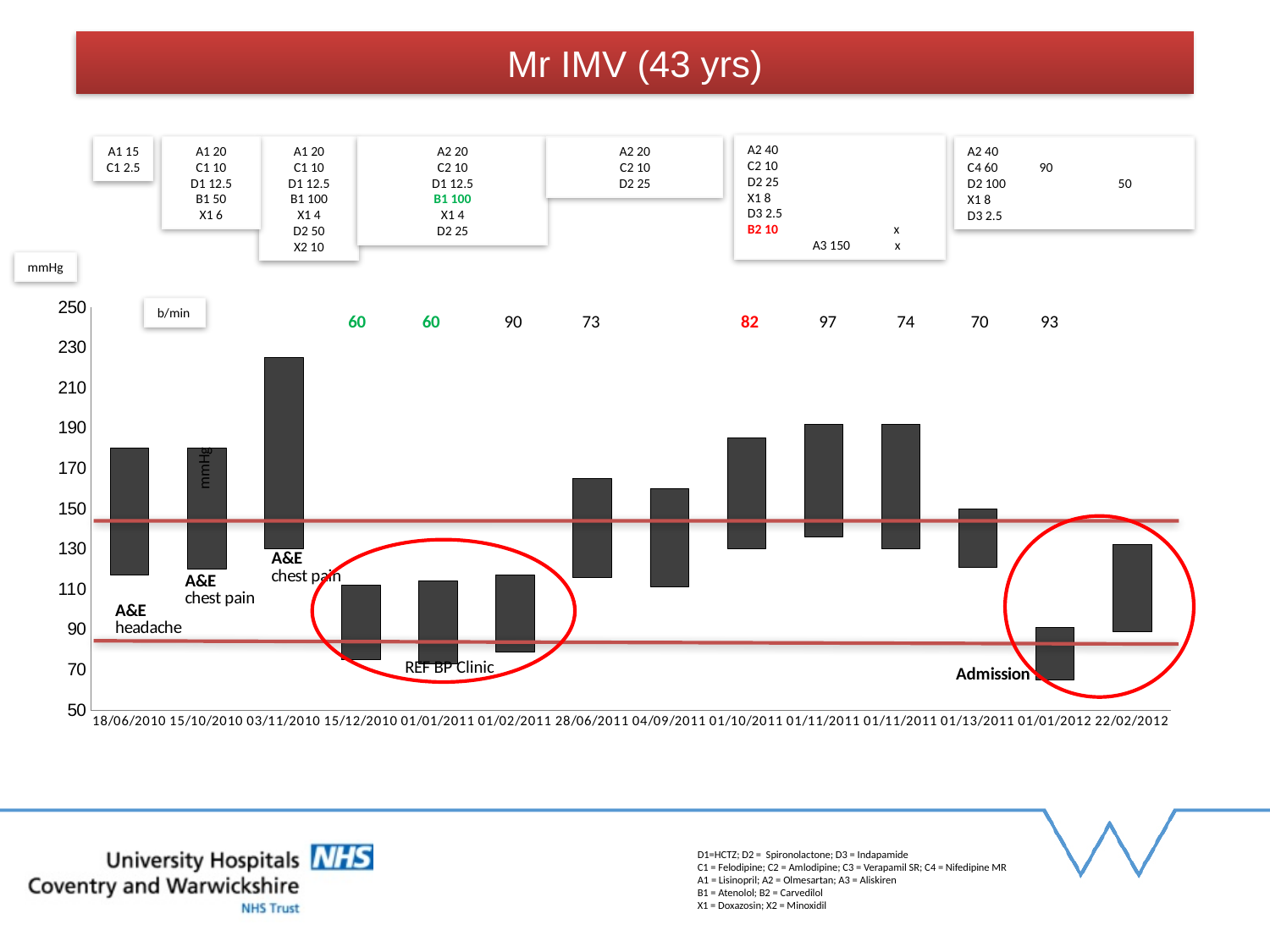

# Mr IMV (43 yrs)
A2 40
C2 10
D2 25
X1 8
D3 2.5
B2 10                                       x
                      A3 150               x
A1 15
C1 2.5
A1 20
C1 10
D1 12.5
B1 50
X1 6
A1 20
C1 10
D1 12.5
B1 100
X1 4
D2 50
X2 10
A2 20
C2 10
D1 12.5
B1 100
X1 4
D2 25
A2 20
C2 10
D2 25
A2 40
C4 60              90
D2 100                                      50
X1 8
D3 2.5
b/min
mmHg

[unsupported chart]

         60              60                90               73                                   82               97               74              70             93
mmHg

D1=HCTZ; D2 =  Spironolactone; D3 = Indapamide
C1 = Felodipine; C2 = Amlodipine; C3 = Verapamil SR; C4 = Nifedipine MR
A1 = Lisinopril; A2 = Olmesartan; A3 = Aliskiren
B1 = Atenolol; B2 = Carvedilol
X1 = Doxazosin; X2 = Minoxidil